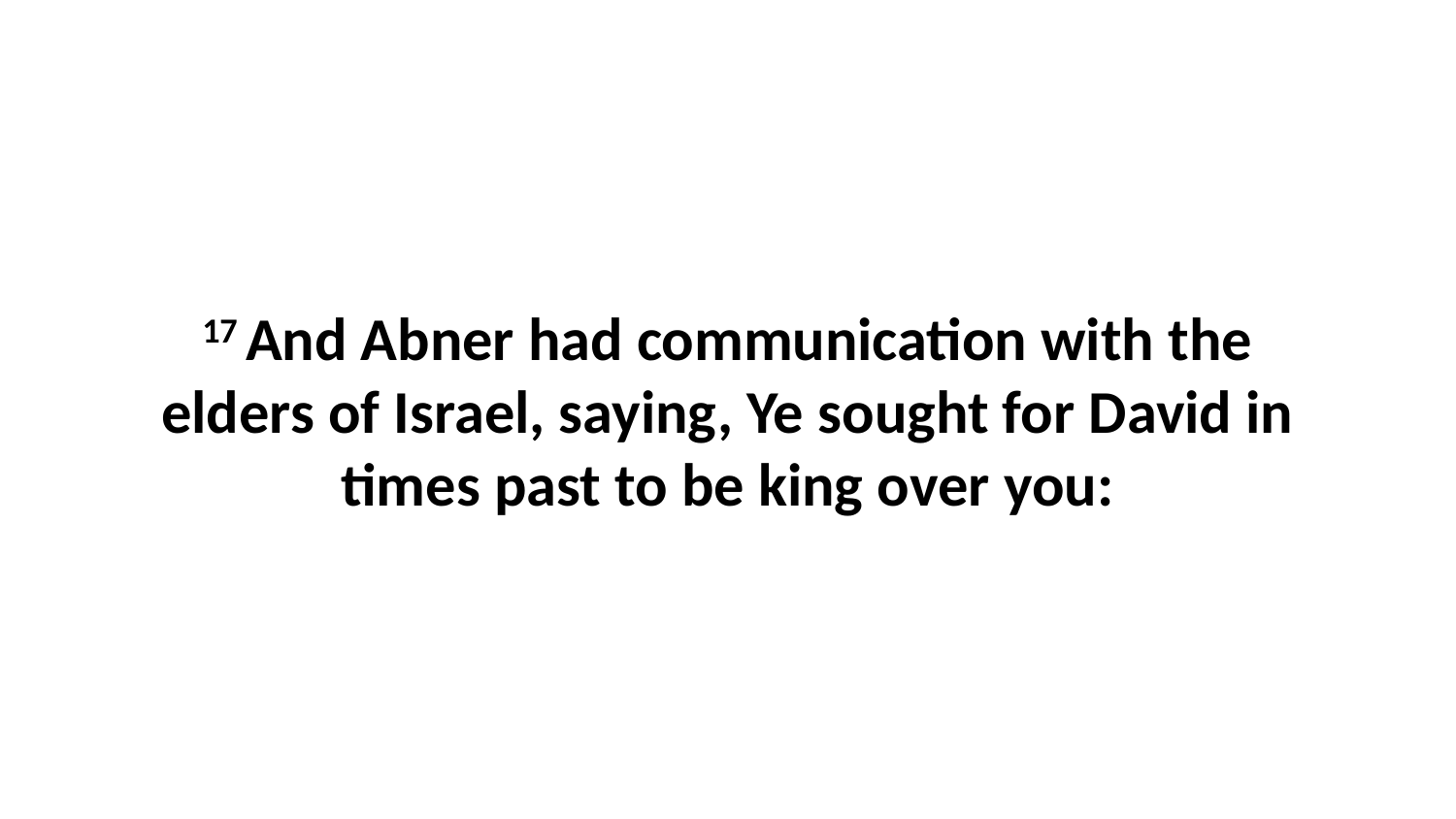

17 And Abner had communication with the elders of Israel, saying, Ye sought for David in times past to be king over you: